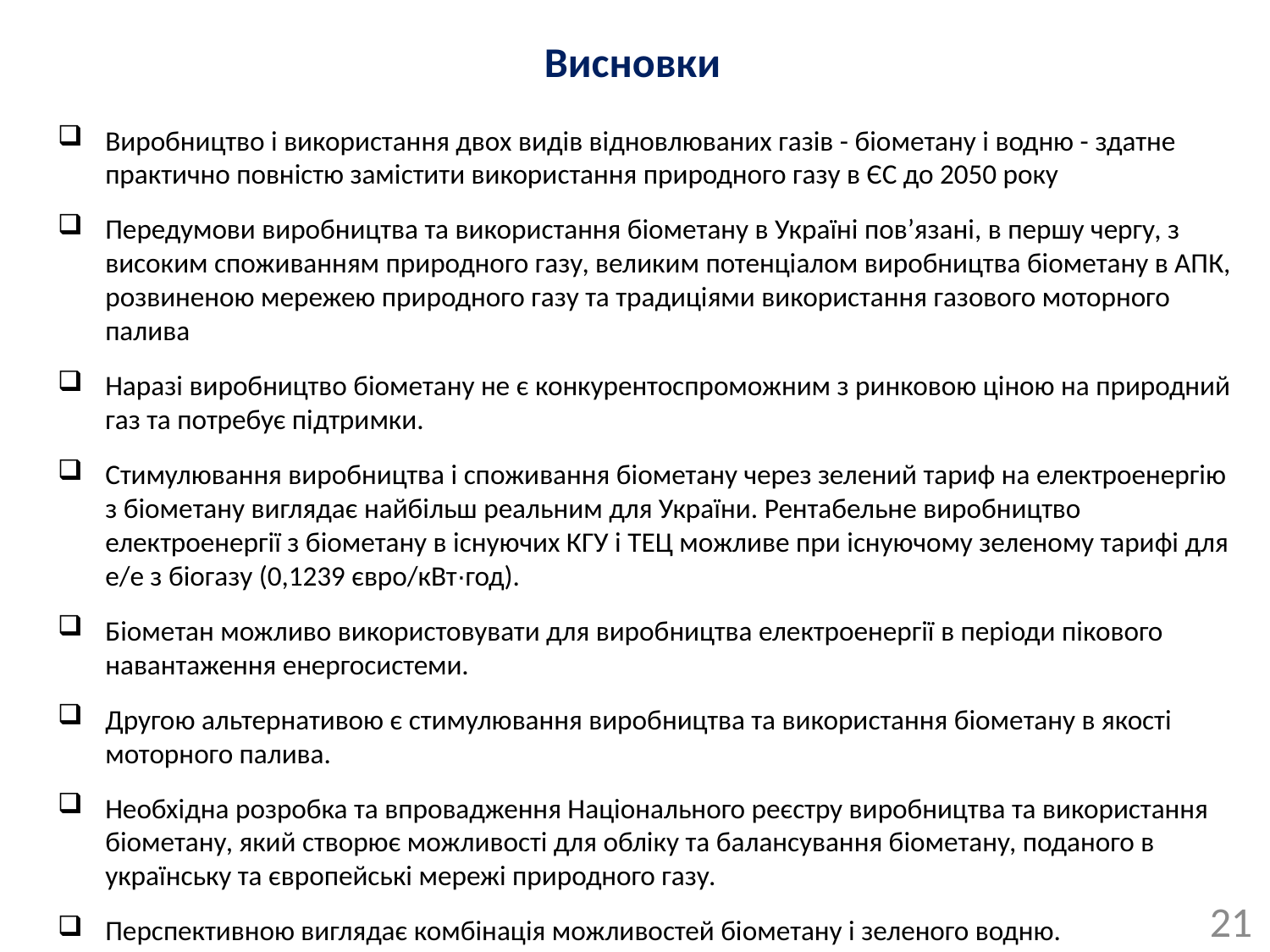

# Висновки
Виробництво і використання двох видів відновлюваних газів - біометану і водню - здатне практично повністю замістити використання природного газу в ЄС до 2050 року
Передумови виробництва та використання біометану в Україні пов’язані, в першу чергу, з високим споживанням природного газу, великим потенціалом виробництва біометану в АПК, розвиненою мережею природного газу та традиціями використання газового моторного палива
Наразі виробництво біометану не є конкурентоспроможним з ринковою ціною на природний газ та потребує підтримки.
Стимулювання виробництва і споживання біометану через зелений тариф на електроенергію з біометану виглядає найбільш реальним для України. Рентабельне виробництво електроенергії з біометану в існуючих КГУ і ТЕЦ можливе при існуючому зеленому тарифі для е/е з біогазу (0,1239 євро/кВт∙год).
Біометан можливо використовувати для виробництва електроенергії в періоди пікового навантаження енергосистеми.
Другою альтернативою є стимулювання виробництва та використання біометану в якості моторного палива.
Необхідна розробка та впровадження Національного реєстру виробництва та використання біометану, який створює можливості для обліку та балансування біометану, поданого в українську та європейські мережі природного газу.
Перспективною виглядає комбінація можливостей біометану і зеленого водню.
21